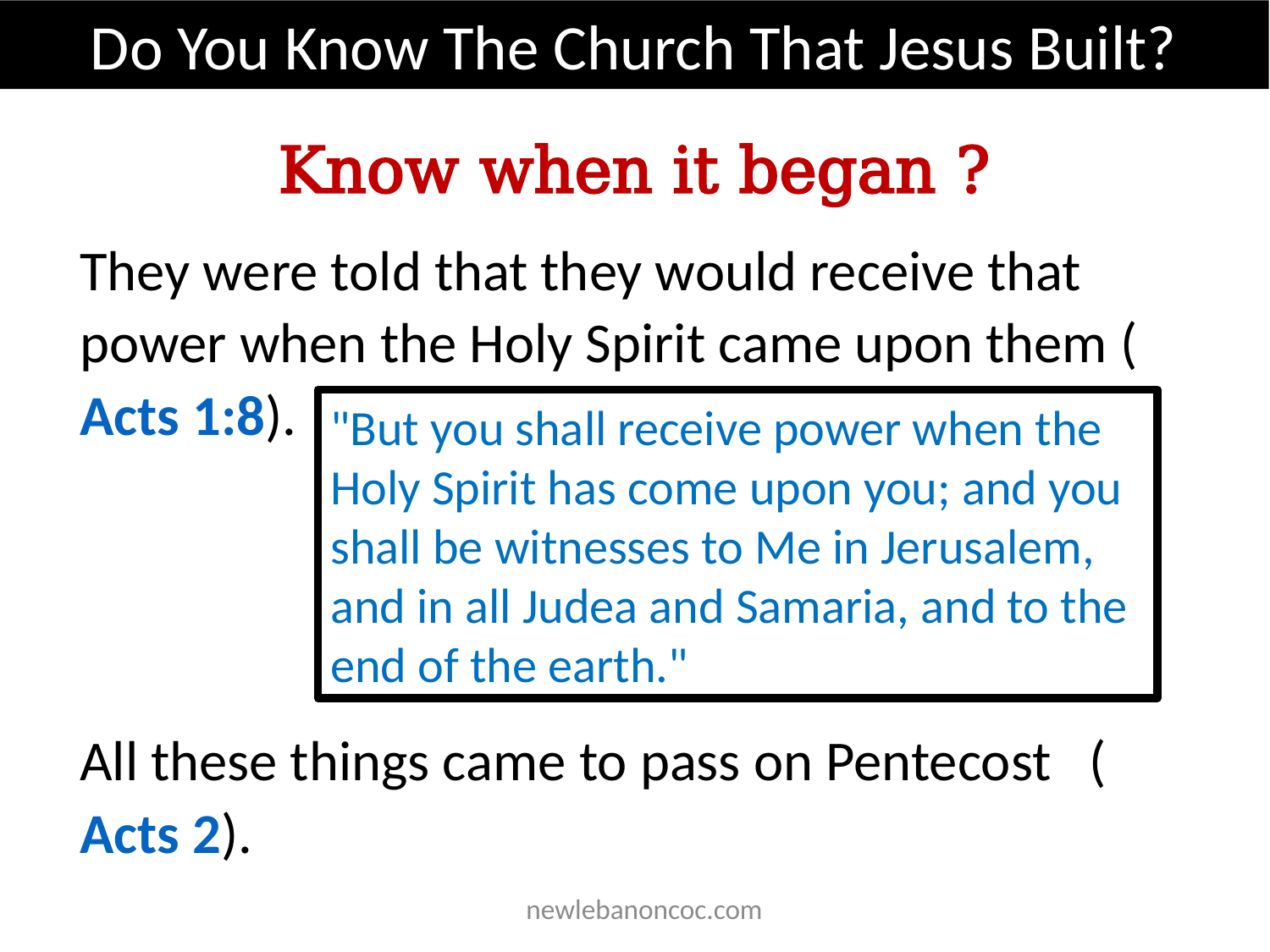

Do You Know The Church That Jesus Built?
Know when it began ?
They were told that they would receive that power when the Holy Spirit came upon them (Acts 1:8).

All these things came to pass on Pentecost   (Acts 2).

"But you shall receive power when the Holy Spirit has come upon you; and you shall be witnesses to Me in Jerusalem, and in all Judea and Samaria, and to the end of the earth."
   newlebanoncoc.com